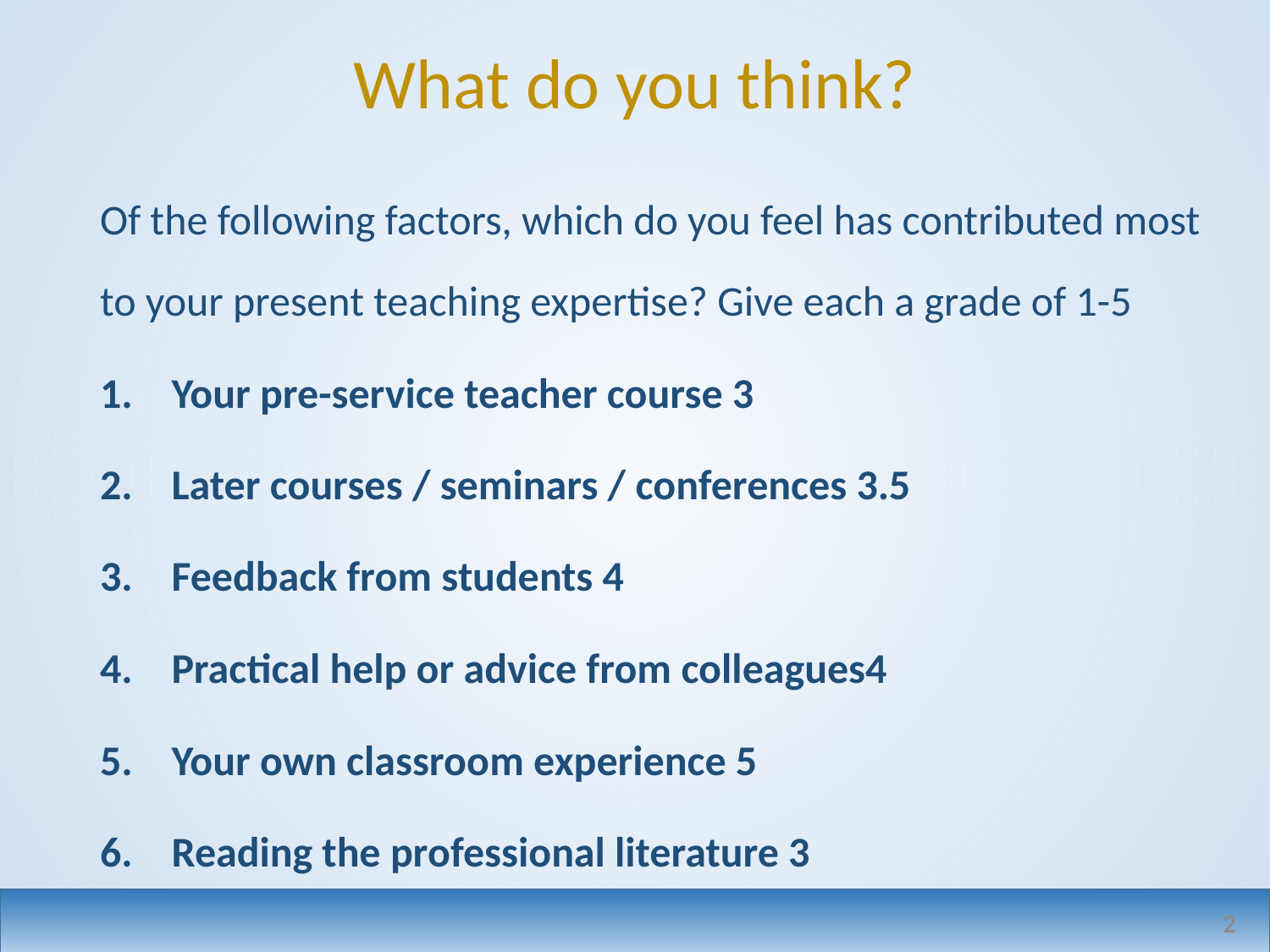

# What do you think?
Of the following factors, which do you feel has contributed most to your present teaching expertise? Give each a grade of 1-5
Your pre-service teacher course 3
Later courses / seminars / conferences 3.5
Feedback from students 4
Practical help or advice from colleagues4
Your own classroom experience 5
Reading the professional literature 3
2